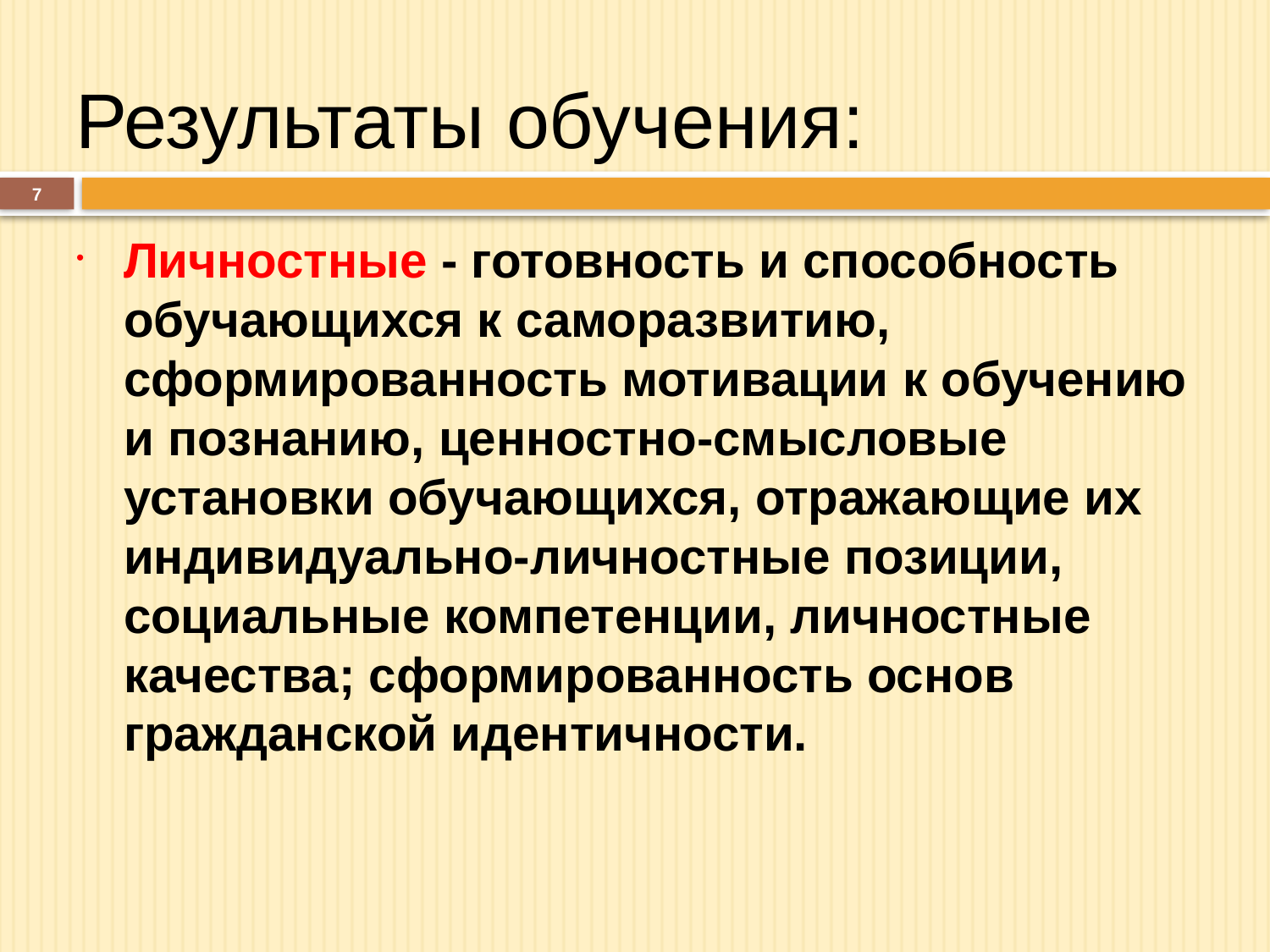

Результаты обучения:
7
Личностные - готовность и способность обучающихся к саморазвитию, сформированность мотивации к обучению и познанию, ценностно-смысловые установки обучающихся, отражающие их индивидуально-личностные позиции, социальные компетенции, личностные качества; сформированность основ гражданской идентичности.